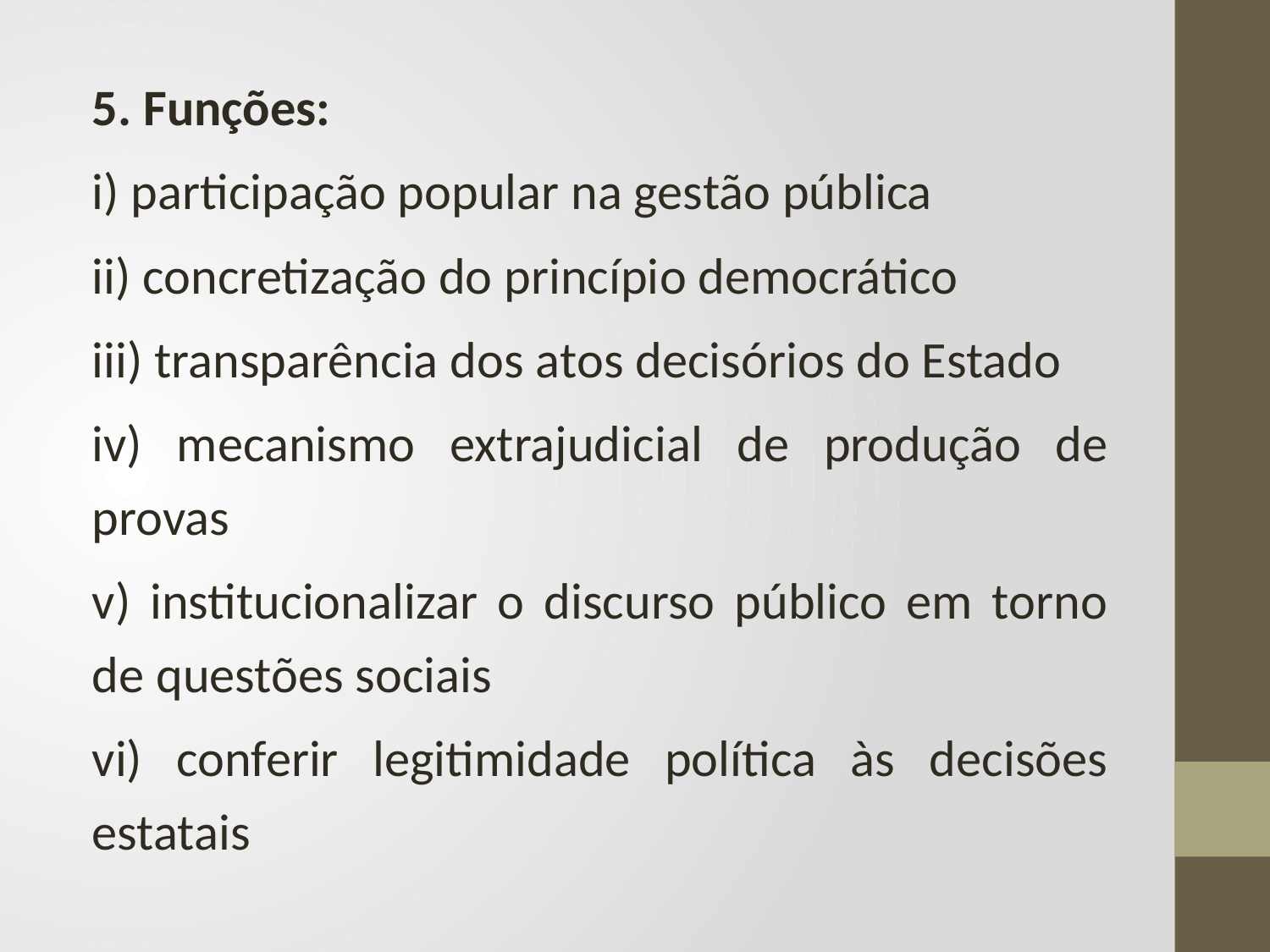

5. Funções:
i) participação popular na gestão pública
ii) concretização do princípio democrático
iii) transparência dos atos decisórios do Estado
iv) mecanismo extrajudicial de produção de provas
v) institucionalizar o discurso público em torno de questões sociais
vi) conferir legitimidade política às decisões estatais